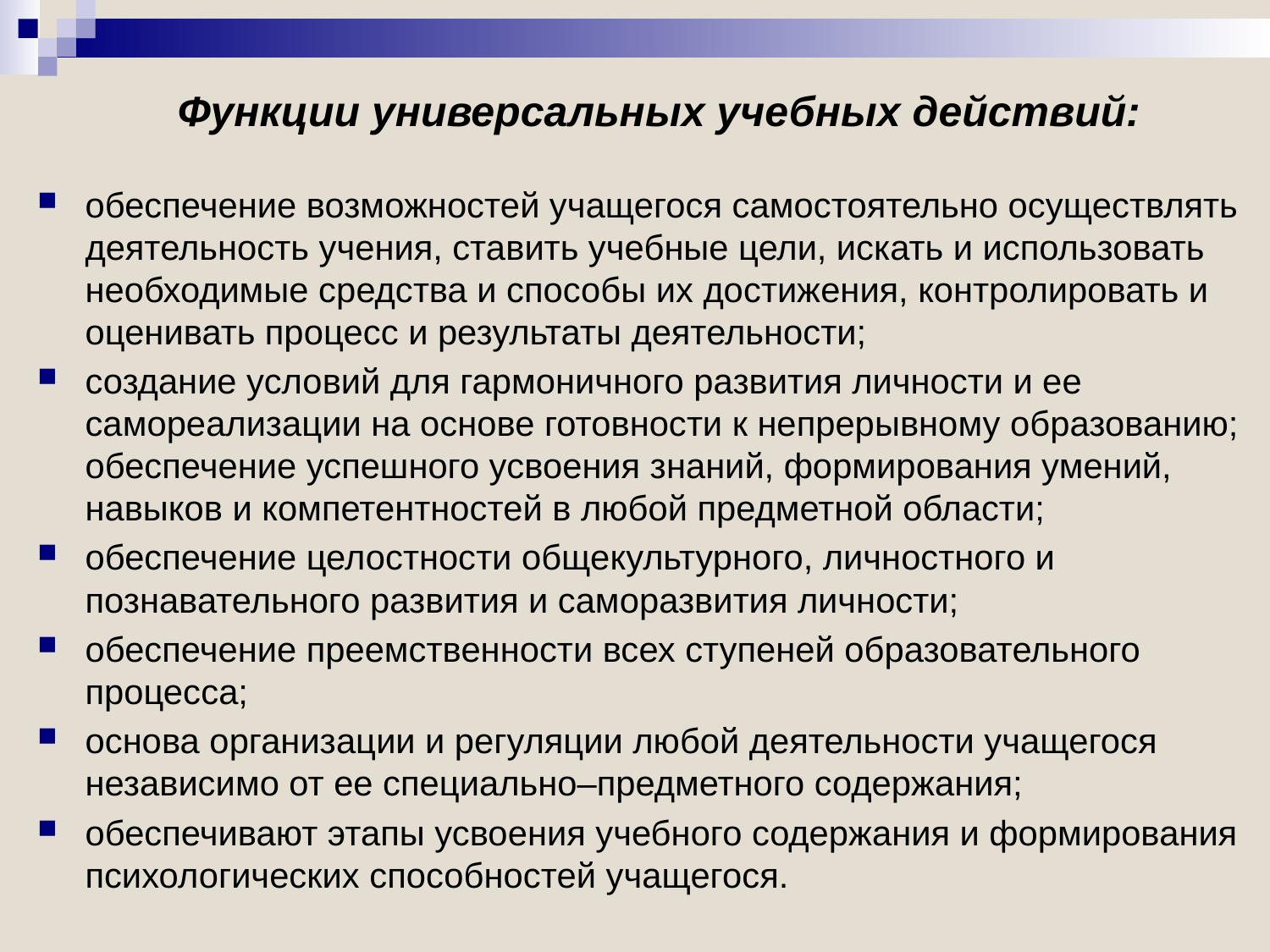

# Функции универсальных учебных действий:

обеспечение возможностей учащегося самостоятельно осуществлять деятельность учения, ставить учебные цели, искать и использовать необходимые средства и способы их достижения, контролировать и оценивать процесс и результаты деятельности;
создание условий для гармоничного развития личности и ее самореализации на основе готовности к непрерывному образованию; обеспечение успешного усвоения знаний, формирования умений, навыков и компетентностей в любой предметной области;
обеспечение целостности общекультурного, личностного и познавательного развития и саморазвития личности;
обеспечение преемственности всех ступеней образовательного процесса;
основа организации и регуляции любой деятельности учащегося независимо от ее специально–предметного содержания;
обеспечивают этапы усвоения учебного содержания и формирования психологических способностей учащегося.